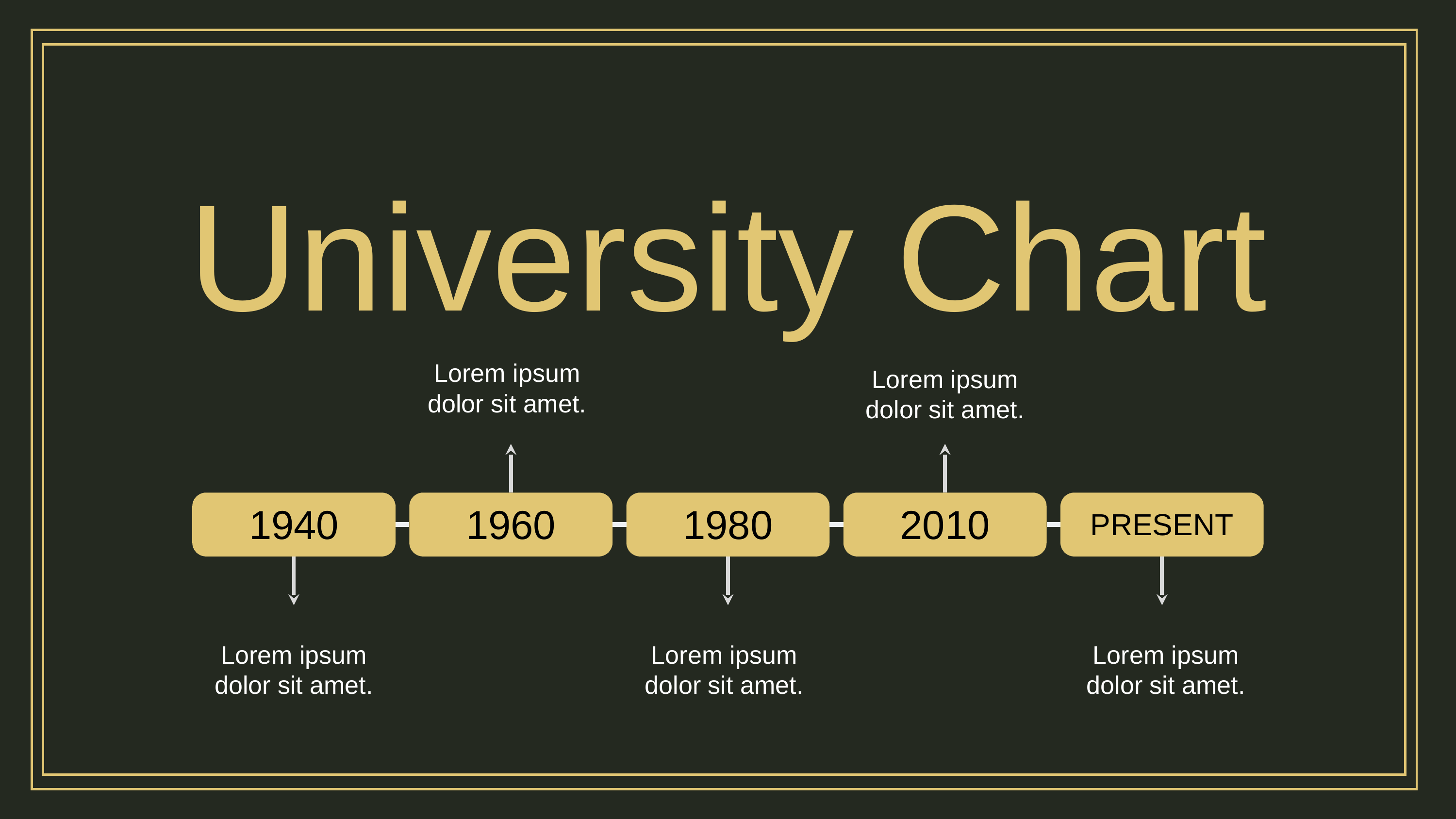

University Chart
Lorem ipsum dolor sit amet.
Lorem ipsum dolor sit amet.

1940
1960
1980
2010
PRESENT
Lorem ipsum dolor sit amet.
Lorem ipsum dolor sit amet.
Lorem ipsum dolor sit amet.